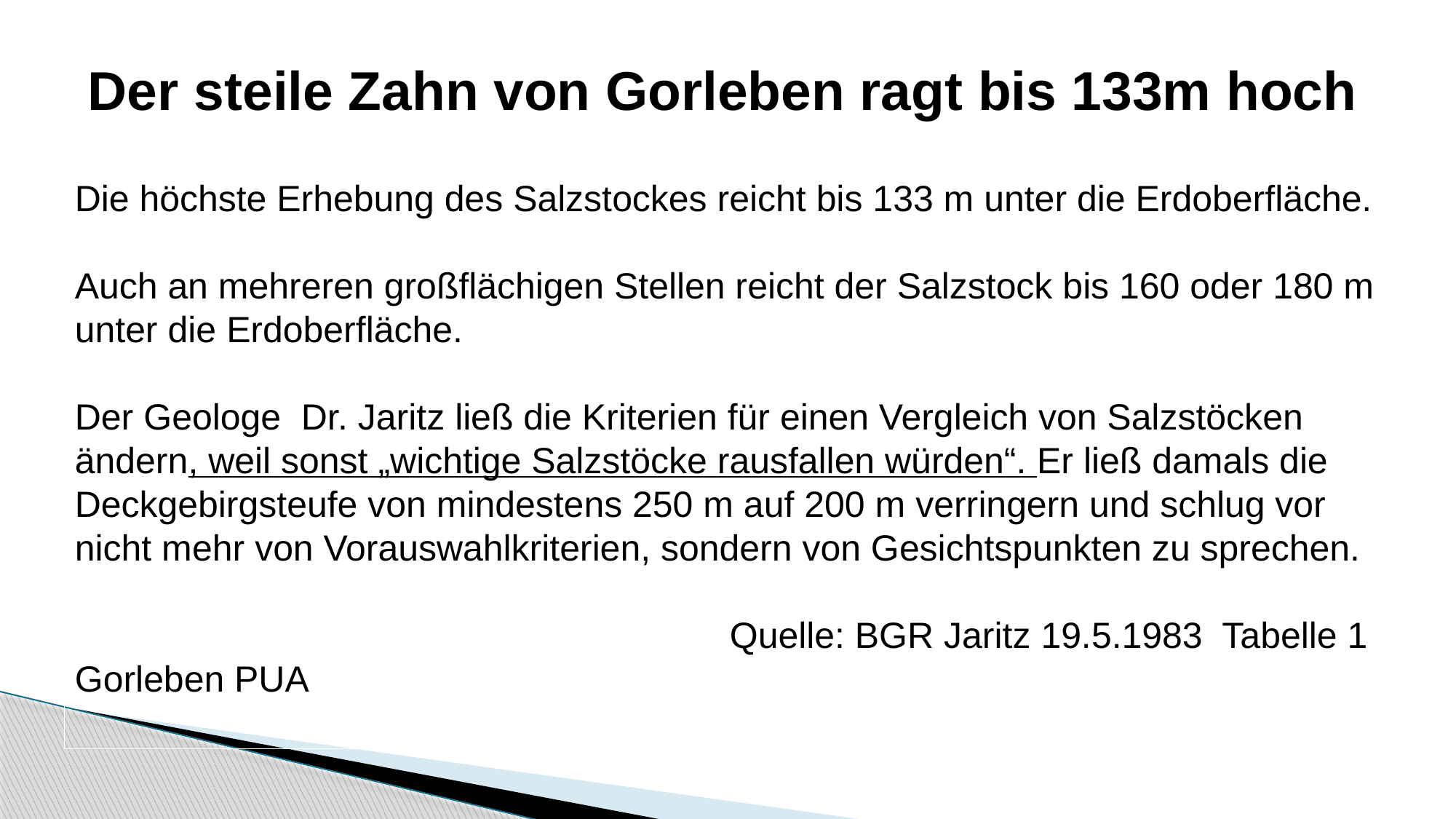

Der steile Zahn von Gorleben ragt bis 133m hoch
Die höchste Erhebung des Salzstockes reicht bis 133 m unter die Erdoberfläche.

Auch an mehreren großflächigen Stellen reicht der Salzstock bis 160 oder 180 m unter die Erdoberfläche.

Der Geologe  Dr. Jaritz ließ die Kriterien für einen Vergleich von Salzstöcken ändern, weil sonst „wichtige Salzstöcke rausfallen würden“. Er ließ damals die Deckgebirgsteufe von mindestens 250 m auf 200 m verringern und schlug vor nicht mehr von Vorauswahlkriterien, sondern von Gesichtspunkten zu sprechen.

						Quelle: BGR Jaritz 19.5.1983  Tabelle 1 Gorleben PUA